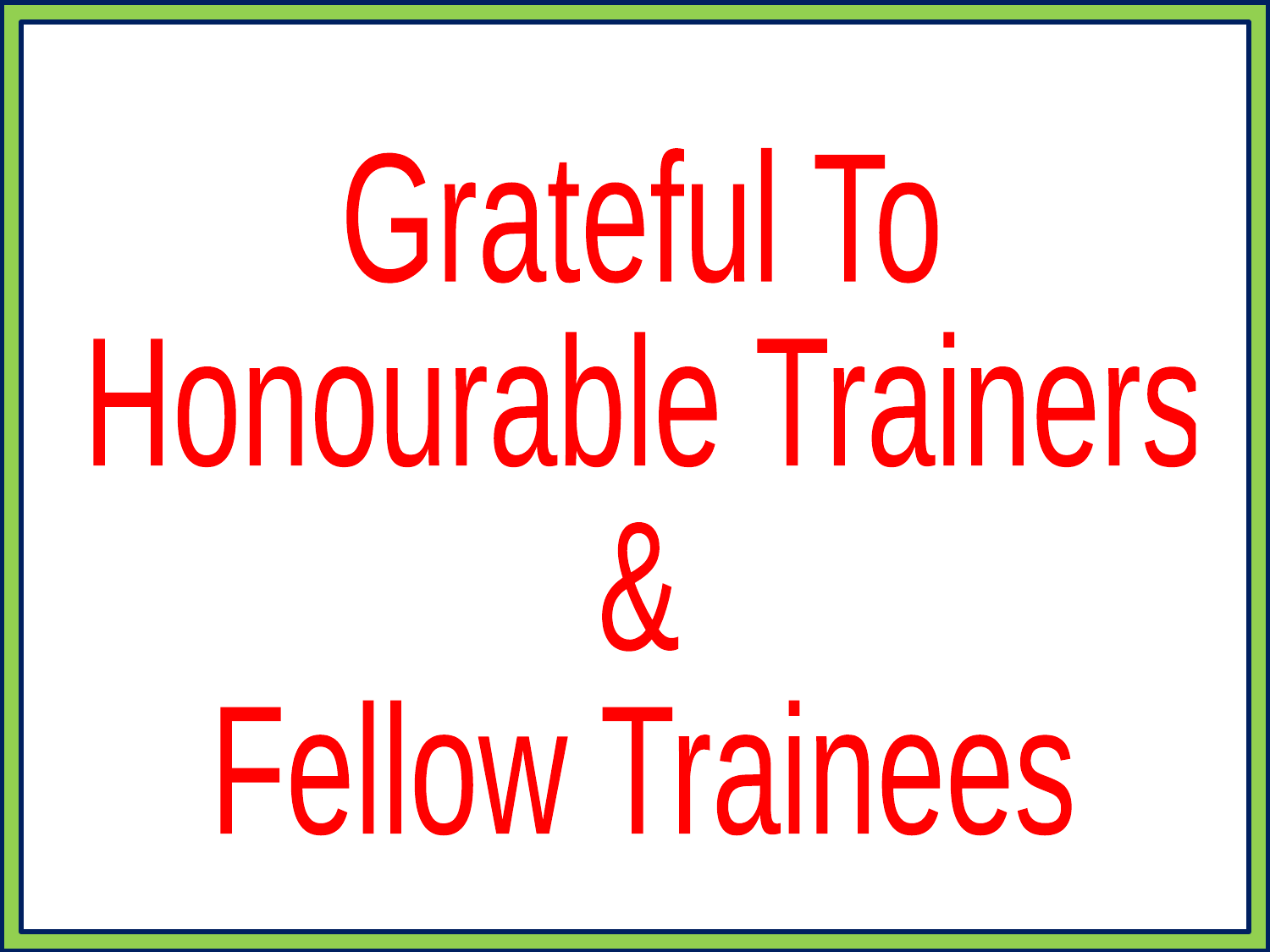

Grateful To
Honourable Trainers
&
Fellow Trainees